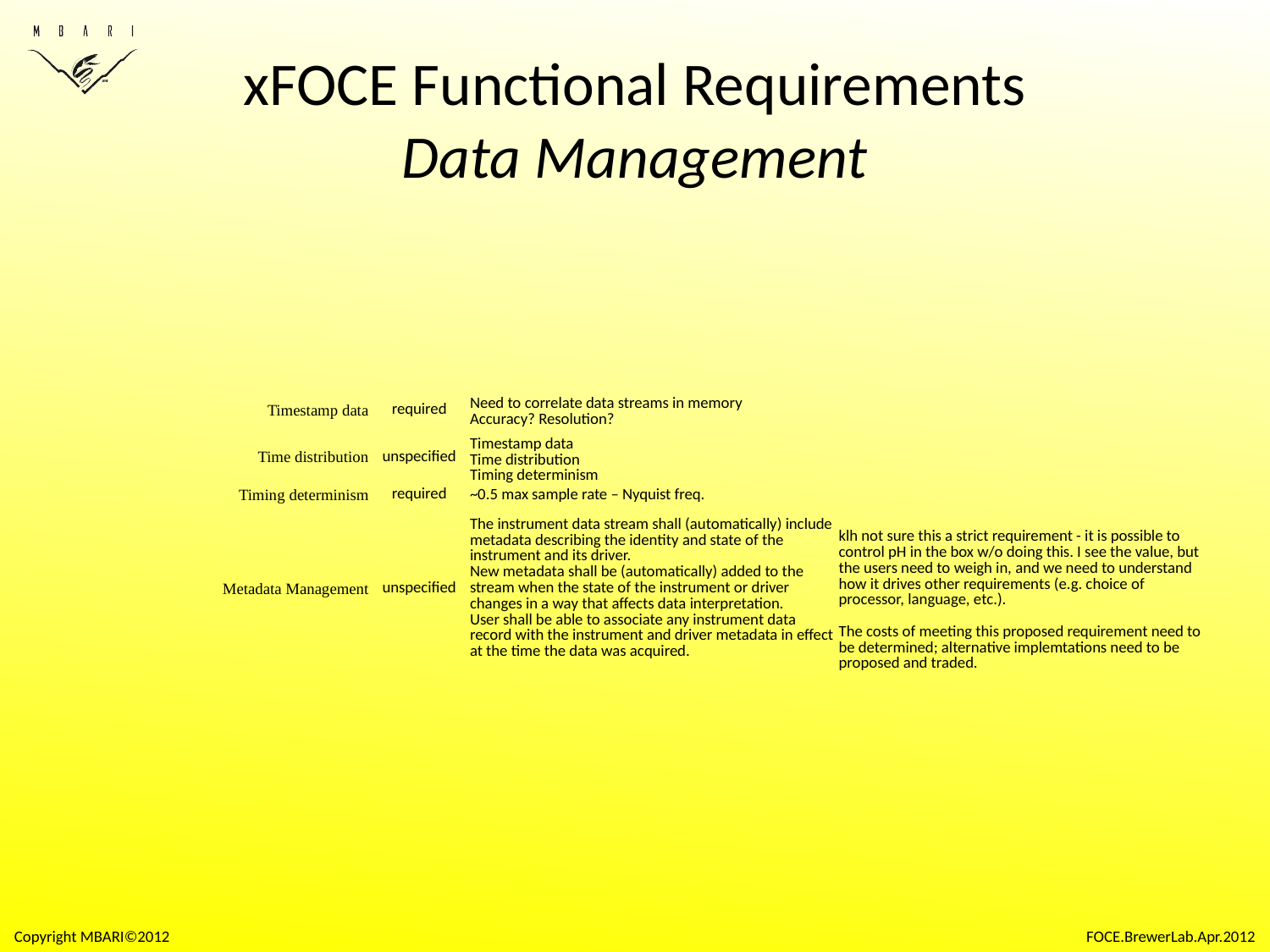

# xFOCE Functional Requirements Data Management
| Timestamp data | required | Need to correlate data streams in memory Accuracy? Resolution? |  |
| --- | --- | --- | --- |
| Time distribution | unspecified | Timestamp data Time distribution Timing determinism |  |
| Timing determinism | required | ~0.5 max sample rate – Nyquist freq. |  |
| Metadata Management | unspecified | The instrument data stream shall (automatically) include metadata describing the identity and state of the instrument and its driver. New metadata shall be (automatically) added to the stream when the state of the instrument or driver changes in a way that affects data interpretation. User shall be able to associate any instrument data record with the instrument and driver metadata in effect at the time the data was acquired. | klh not sure this a strict requirement - it is possible to control pH in the box w/o doing this. I see the value, but the users need to weigh in, and we need to understand how it drives other requirements (e.g. choice of processor, language, etc.). The costs of meeting this proposed requirement need to be determined; alternative implemtations need to be proposed and traded. |